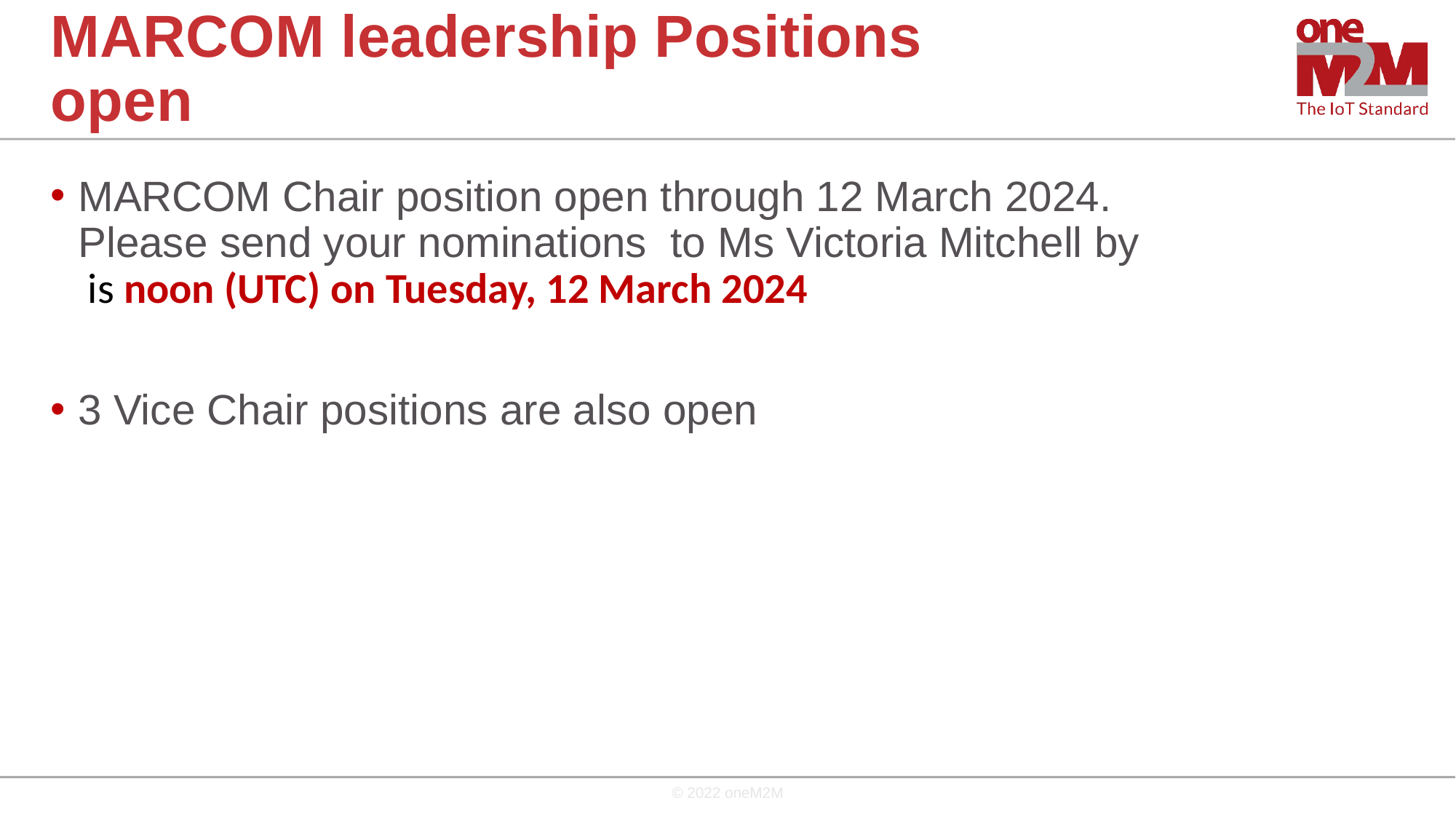

# MARCOM leadership Positions open
MARCOM Chair position open through 12 March 2024. Please send your nominations  to Ms Victoria Mitchell by  is noon (UTC) on Tuesday, 12 March 2024

3 Vice Chair positions are also open

© 2022 oneM2M